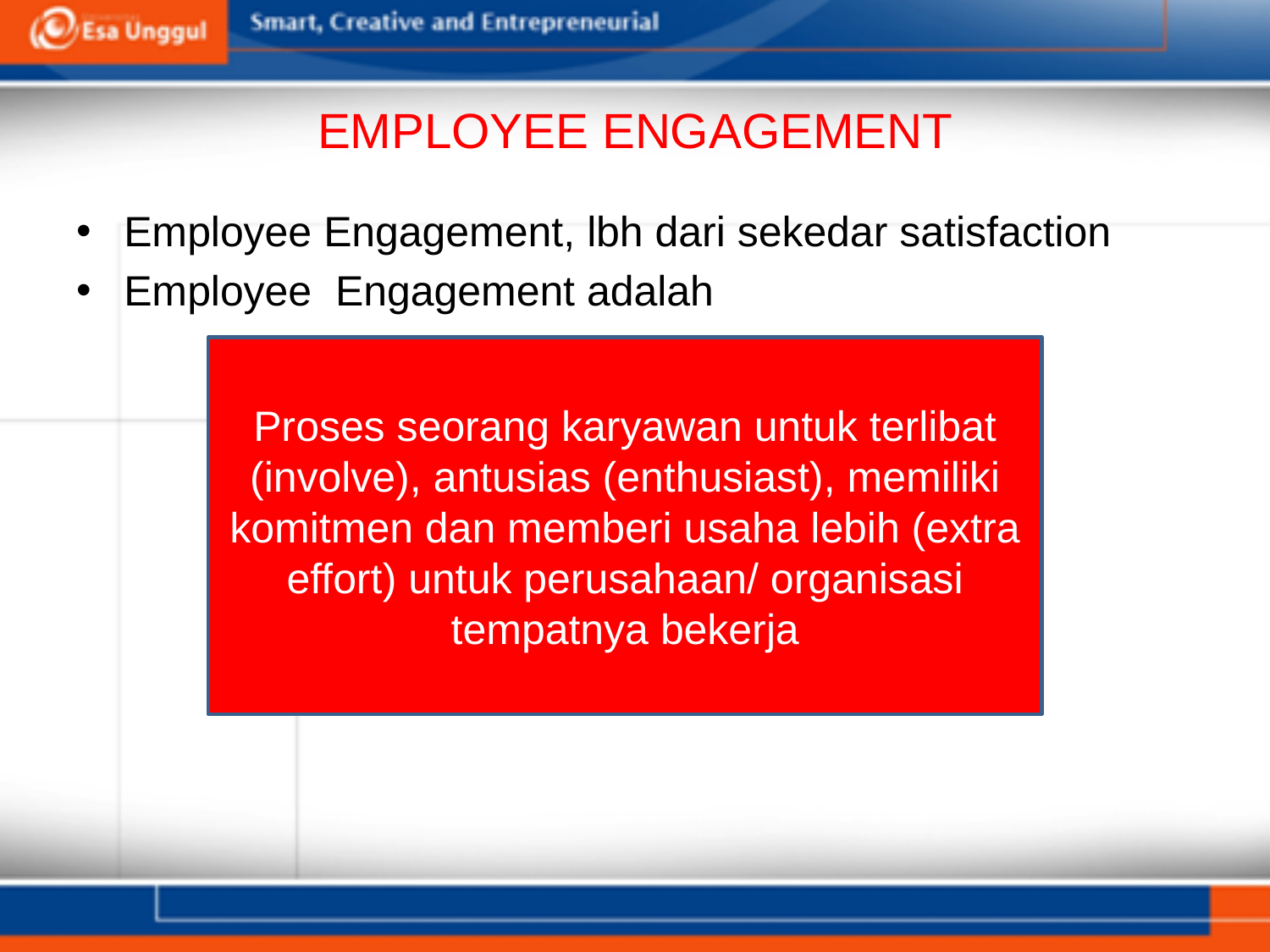

# EMPLOYEE ENGAGEMENT
Employee Engagement, lbh dari sekedar satisfaction
Employee  Engagement adalah
Proses seorang karyawan untuk terlibat (involve), antusias (enthusiast), memiliki komitmen dan memberi usaha lebih (extra effort) untuk perusahaan/ organisasi tempatnya bekerja